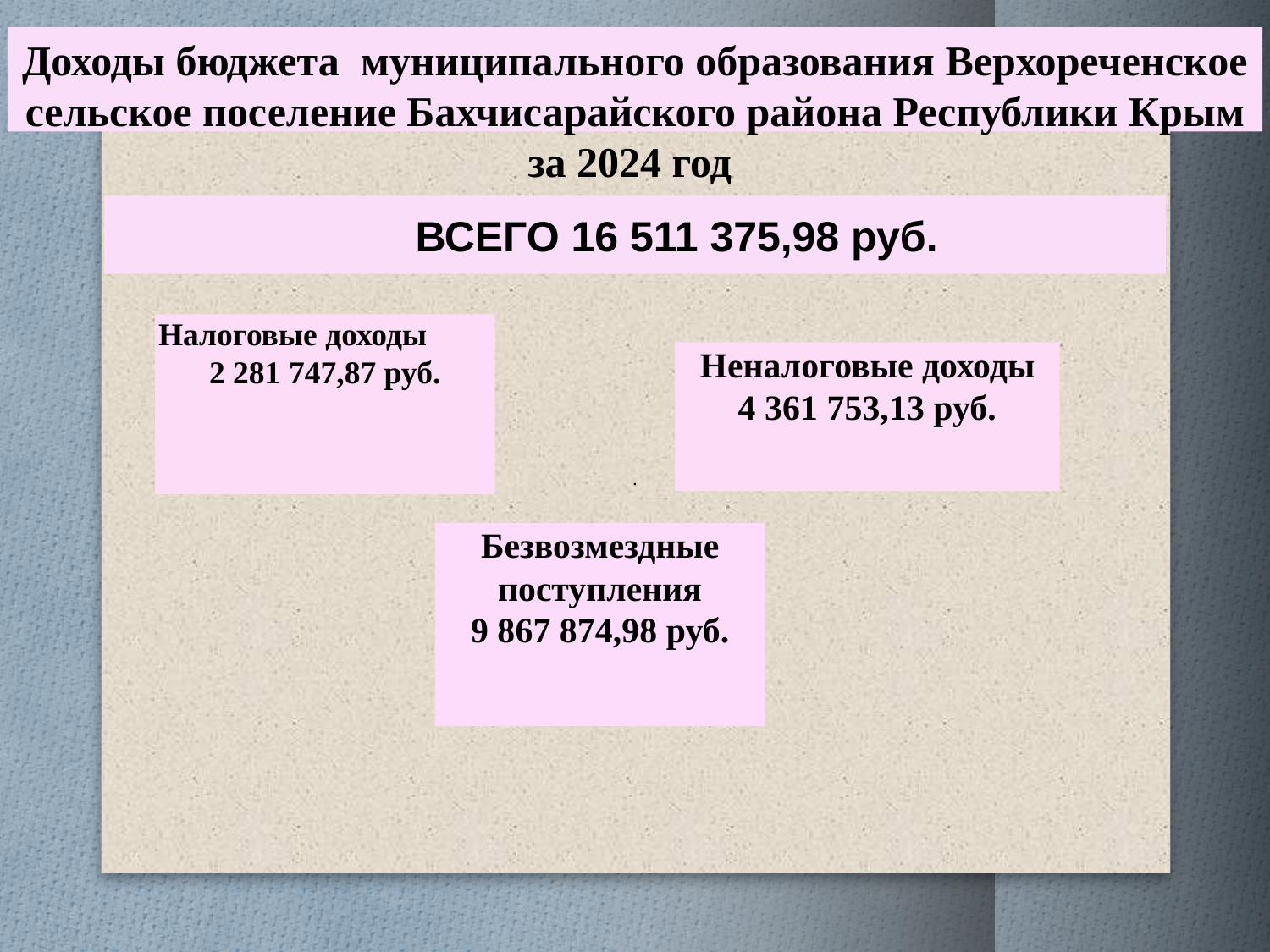

Доходы бюджета  муниципального образования Верхореченское сельское поселение Бахчисарайского района Республики Крым за 2024 год
# ВСЕГО 16 511 375,98 руб.
Налоговые доходы         2 281 747,87 руб.
Неналоговые доходы
4 361 753,13 руб.

.
Безвозмездные поступления
9 867 874,98 руб.